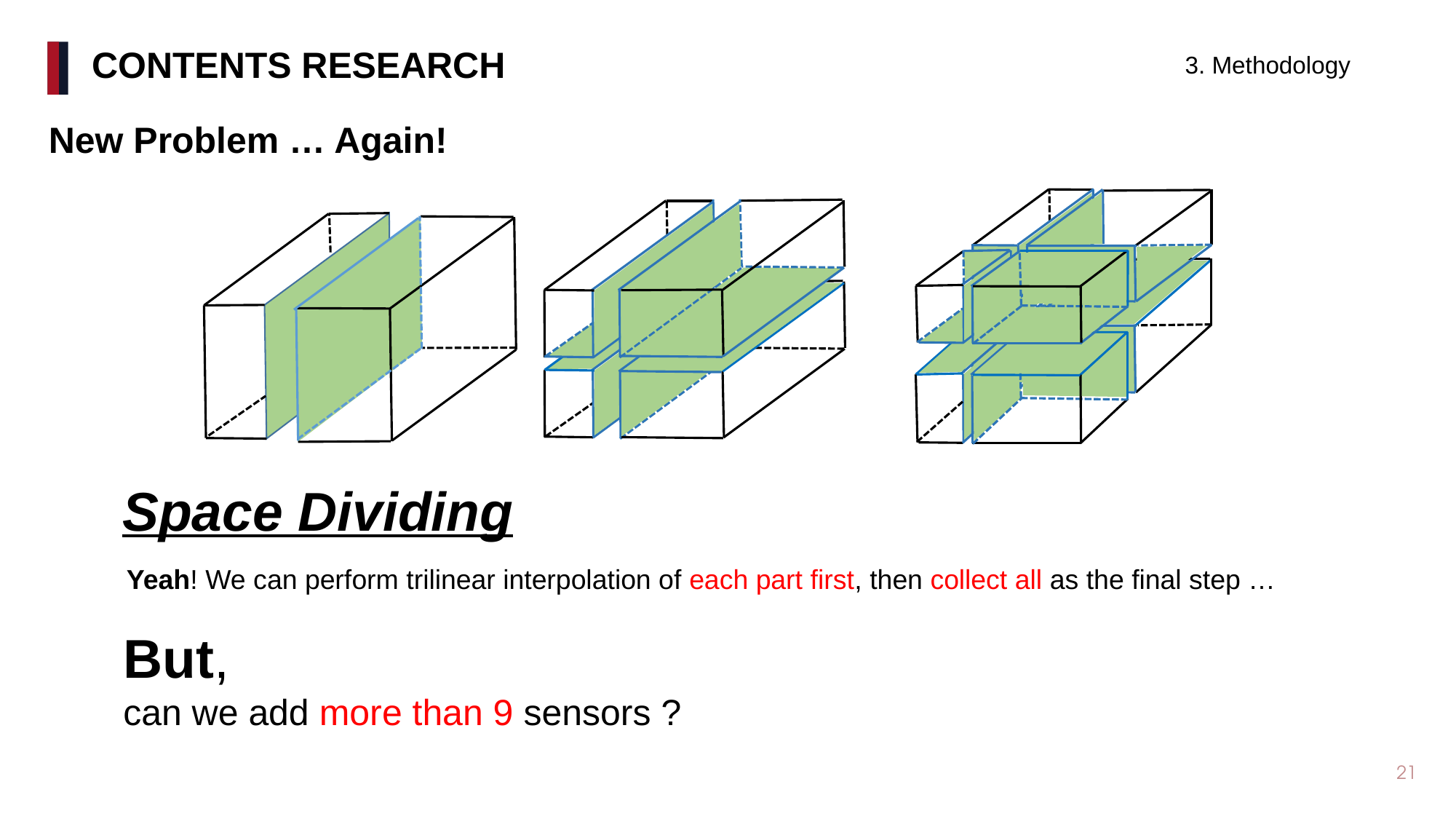

CONTENTS RESEARCH
3. Methodology
New Problem … Again!

Space Dividing
Yeah! We can perform trilinear interpolation of each part first, then collect all as the final step …
But,
can we add more than 9 sensors ?
21